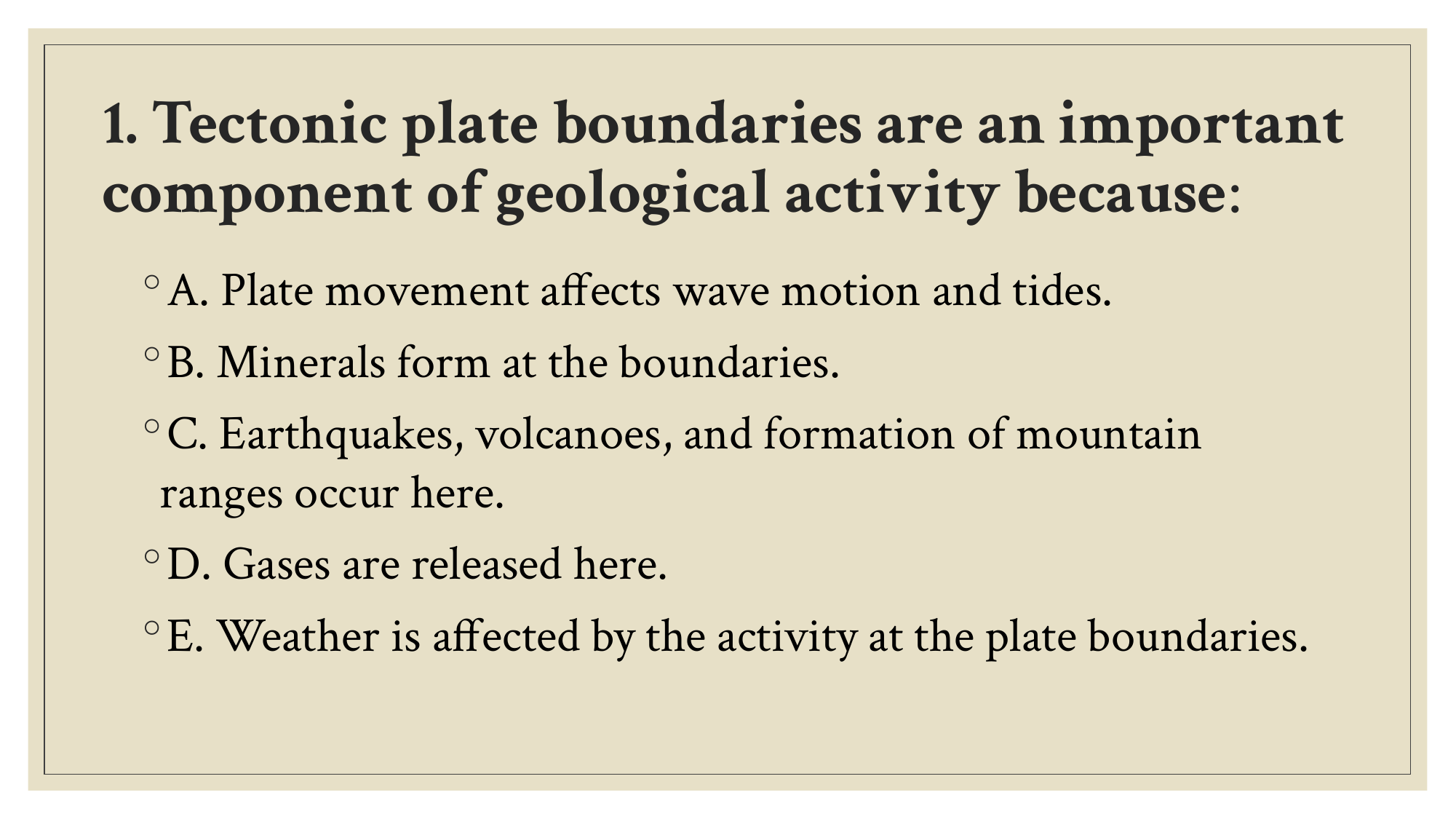

# 1. Tectonic plate boundaries are an important component of geological activity because:
A. Plate movement affects wave motion and tides.
B. Minerals form at the boundaries.
C. Earthquakes, volcanoes, and formation of mountain ranges occur here.
D. Gases are released here.
E. Weather is affected by the activity at the plate boundaries.